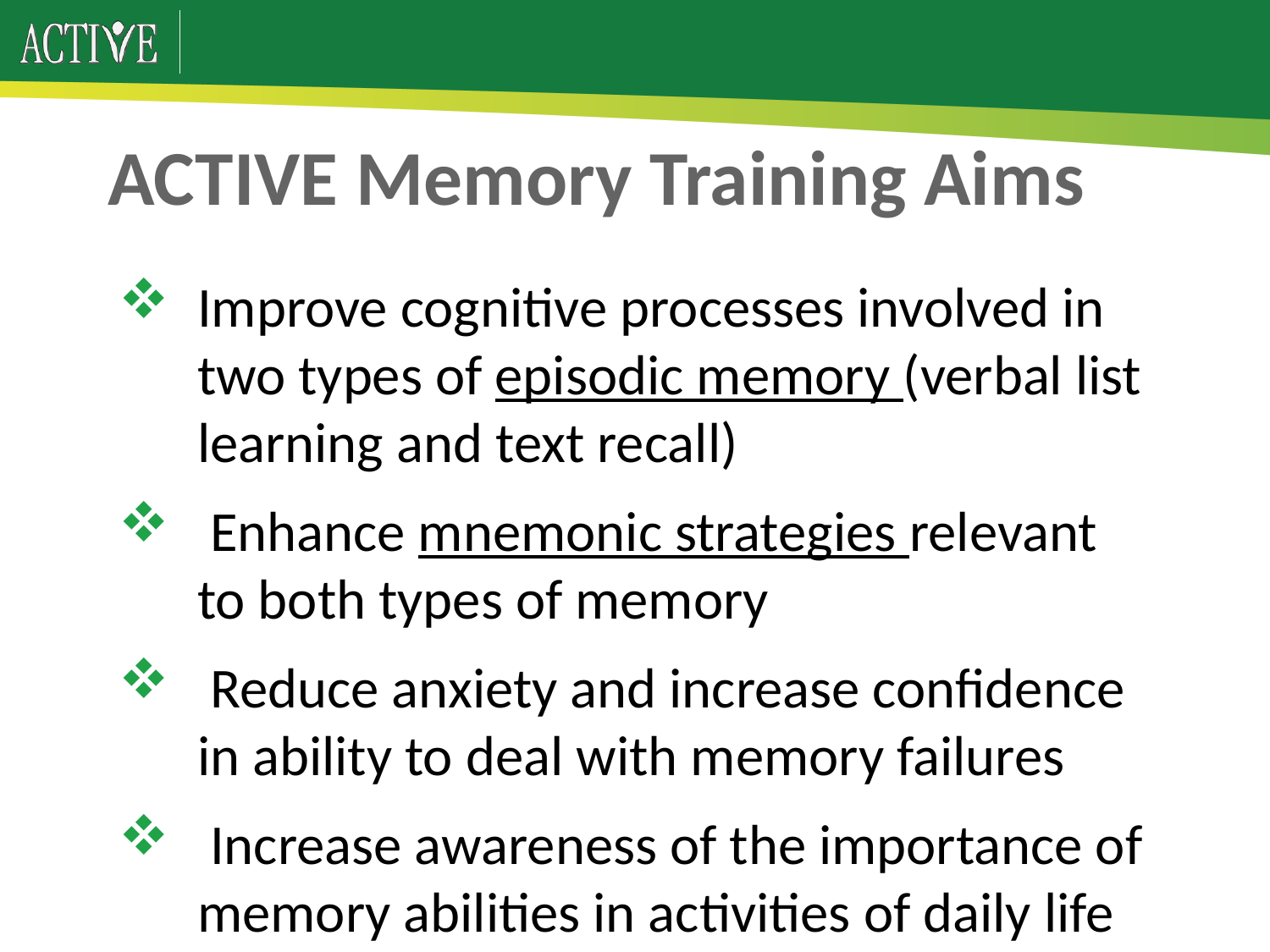

# ACTIVE Memory Training Aims
Improve cognitive processes involved in two types of episodic memory (verbal list learning and text recall)
 Enhance mnemonic strategies relevant to both types of memory
 Reduce anxiety and increase confidence in ability to deal with memory failures
 Increase awareness of the importance of memory abilities in activities of daily life